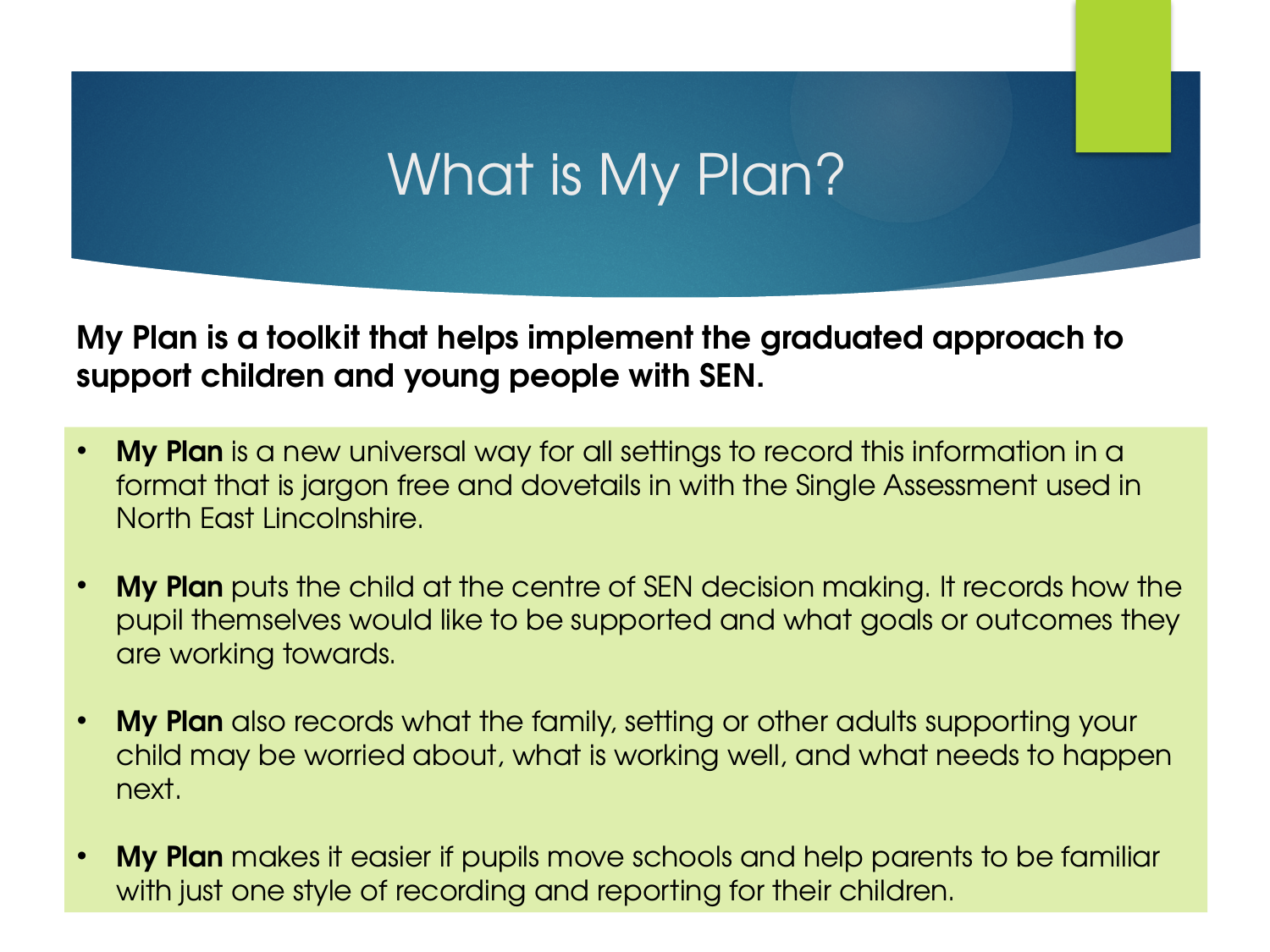

# What is My Plan?
My Plan is a toolkit that helps implement the graduated approach to support children and young people with SEN.
My Plan is a new universal way for all settings to record this information in a format that is jargon free and dovetails in with the Single Assessment used in North East Lincolnshire.

My Plan puts the child at the centre of SEN decision making. It records how the pupil themselves would like to be supported and what goals or outcomes they are working towards.

My Plan also records what the family, setting or other adults supporting your child may be worried about, what is working well, and what needs to happen next.

My Plan makes it easier if pupils move schools and help parents to be familiar with just one style of recording and reporting for their children.